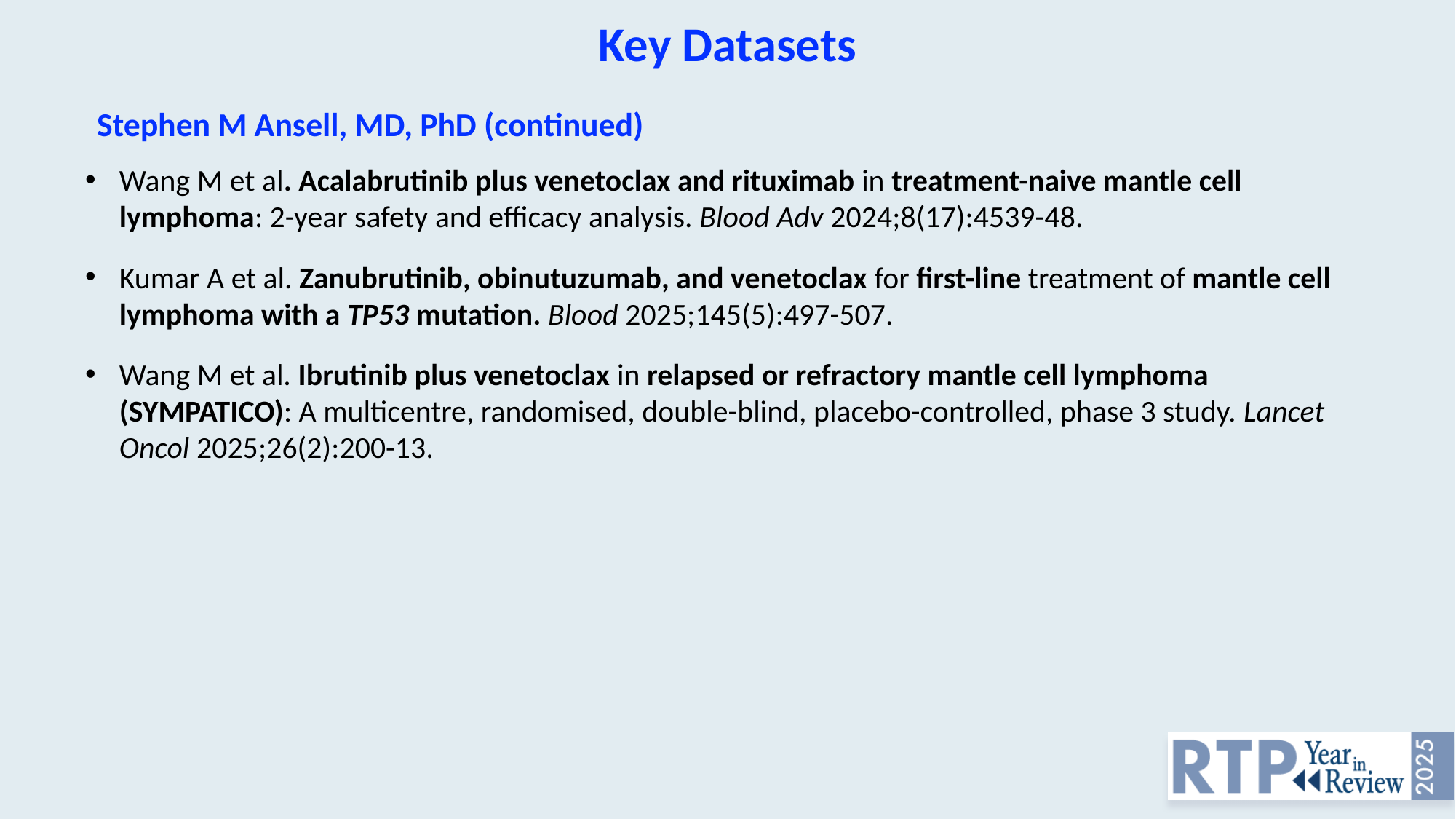

Key Datasets
Stephen M Ansell, MD, PhD (continued)
Wang M et al. Acalabrutinib plus venetoclax and rituximab in treatment-naive mantle cell lymphoma: 2-year safety and efficacy analysis. Blood Adv 2024;8(17):4539-48.
Kumar A et al. Zanubrutinib, obinutuzumab, and venetoclax for first-line treatment of mantle cell lymphoma with a TP53 mutation. Blood 2025;145(5):497-507.
Wang M et al. Ibrutinib plus venetoclax in relapsed or refractory mantle cell lymphoma (SYMPATICO): A multicentre, randomised, double-blind, placebo-controlled, phase 3 study. Lancet Oncol 2025;26(2):200-13.